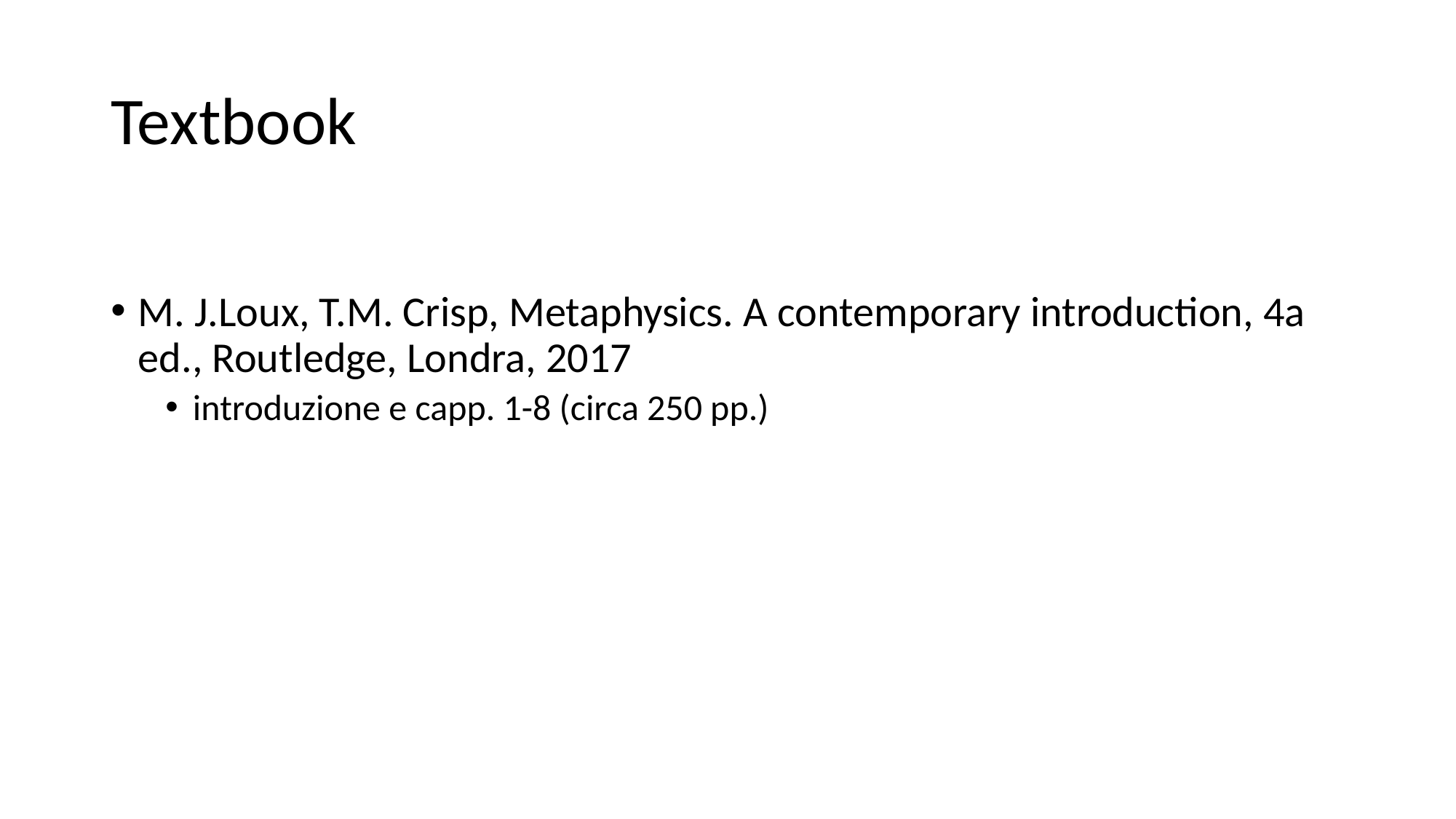

# Textbook

M. J.Loux, T.M. Crisp, Metaphysics. A contemporary introduction, 4a ed., Routledge, Londra, 2017
introduzione e capp. 1-8 (circa 250 pp.)